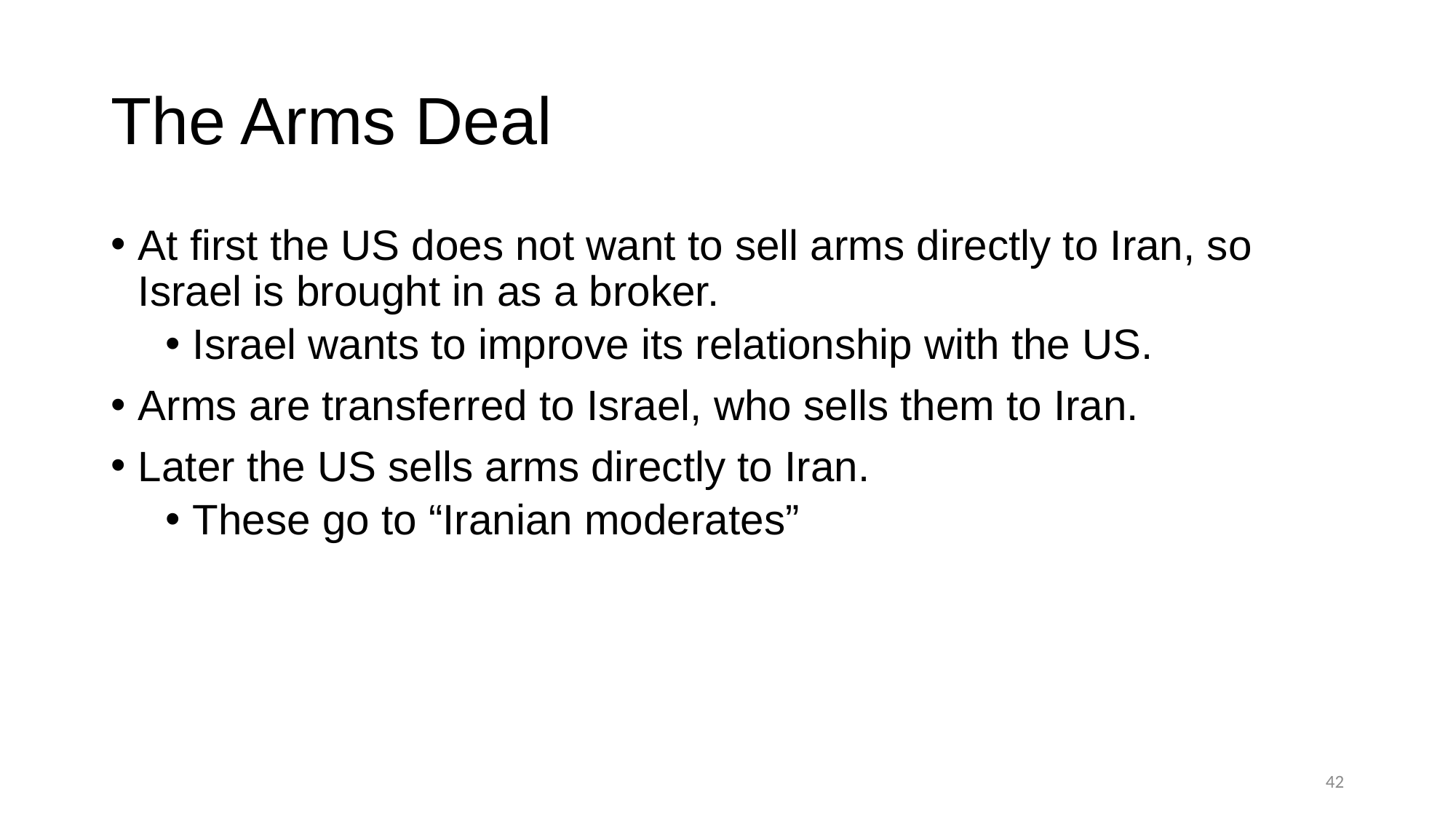

# The Arms Deal
At first the US does not want to sell arms directly to Iran, so Israel is brought in as a broker.
Israel wants to improve its relationship with the US.
Arms are transferred to Israel, who sells them to Iran.
Later the US sells arms directly to Iran.
These go to “Iranian moderates”
42